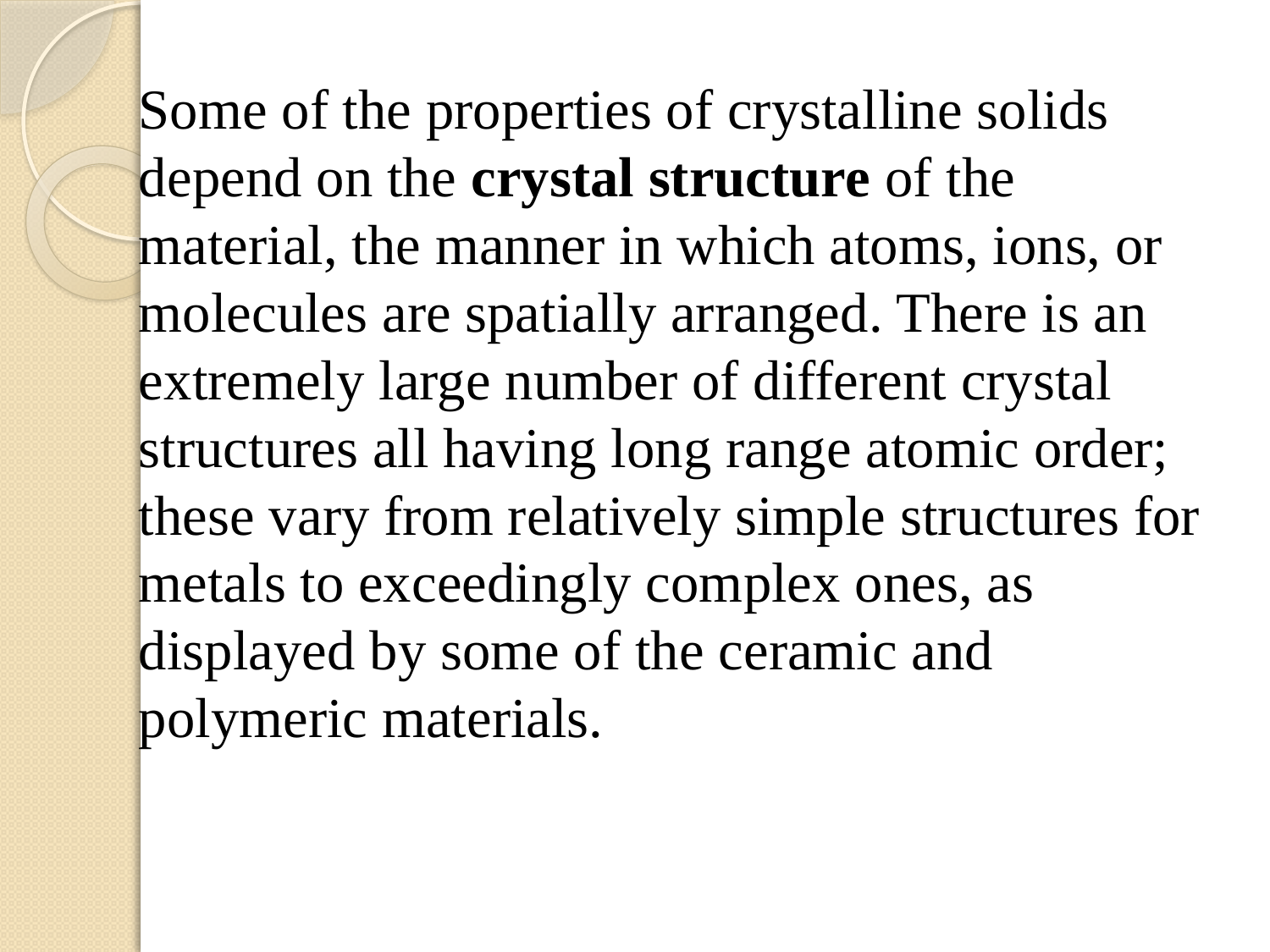

Some of the properties of crystalline solids depend on the crystal structure of the material, the manner in which atoms, ions, or molecules are spatially arranged. There is an extremely large number of different crystal structures all having long range atomic order; these vary from relatively simple structures for metals to exceedingly complex ones, as displayed by some of the ceramic and polymeric materials.